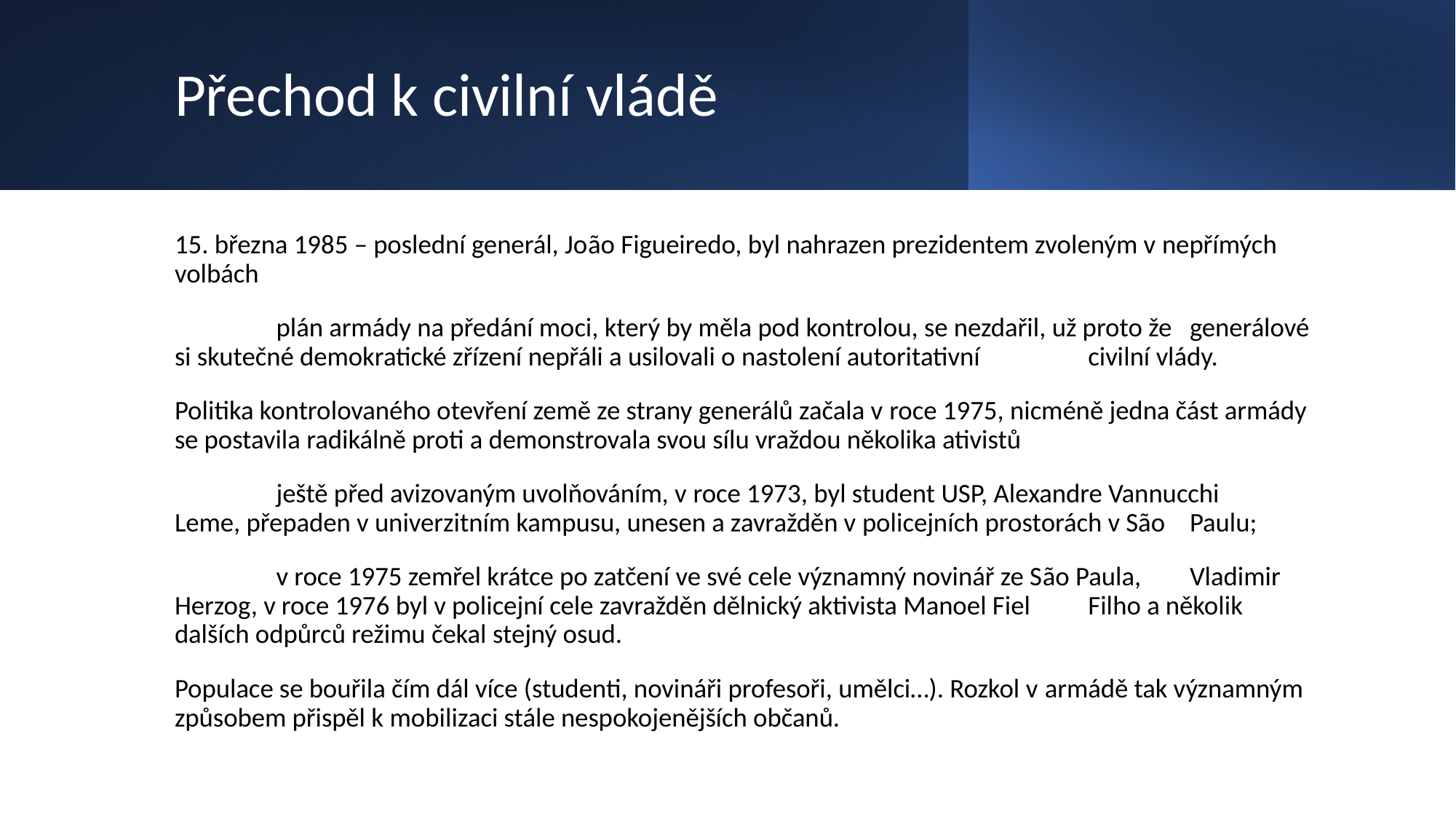

# Přechod k civilní vládě
15. března 1985 – poslední generál, João Figueiredo, byl nahrazen prezidentem zvoleným v nepřímých volbách
	plán armády na předání moci, který by měla pod kontrolou, se nezdařil, už proto že 	generálové si skutečné demokratické zřízení nepřáli a usilovali o nastolení autoritativní 	civilní vlády.
Politika kontrolovaného otevření země ze strany generálů začala v roce 1975, nicméně jedna část armády se postavila radikálně proti a demonstrovala svou sílu vraždou několika ativistů
	ještě před avizovaným uvolňováním, v roce 1973, byl student USP, Alexandre Vannucchi 	Leme, přepaden v univerzitním kampusu, unesen a zavražděn v policejních prostorách v São 	Paulu;
	v roce 1975 zemřel krátce po zatčení ve své cele významný novinář ze São Paula, 	Vladimir 	Herzog, v roce 1976 byl v policejní cele zavražděn dělnický aktivista Manoel Fiel 	Filho a několik dalších odpůrců režimu čekal stejný osud.
Populace se bouřila čím dál více (studenti, novináři profesoři, umělci…). Rozkol v armádě tak významným způsobem přispěl k mobilizaci stále nespokojenějších občanů.